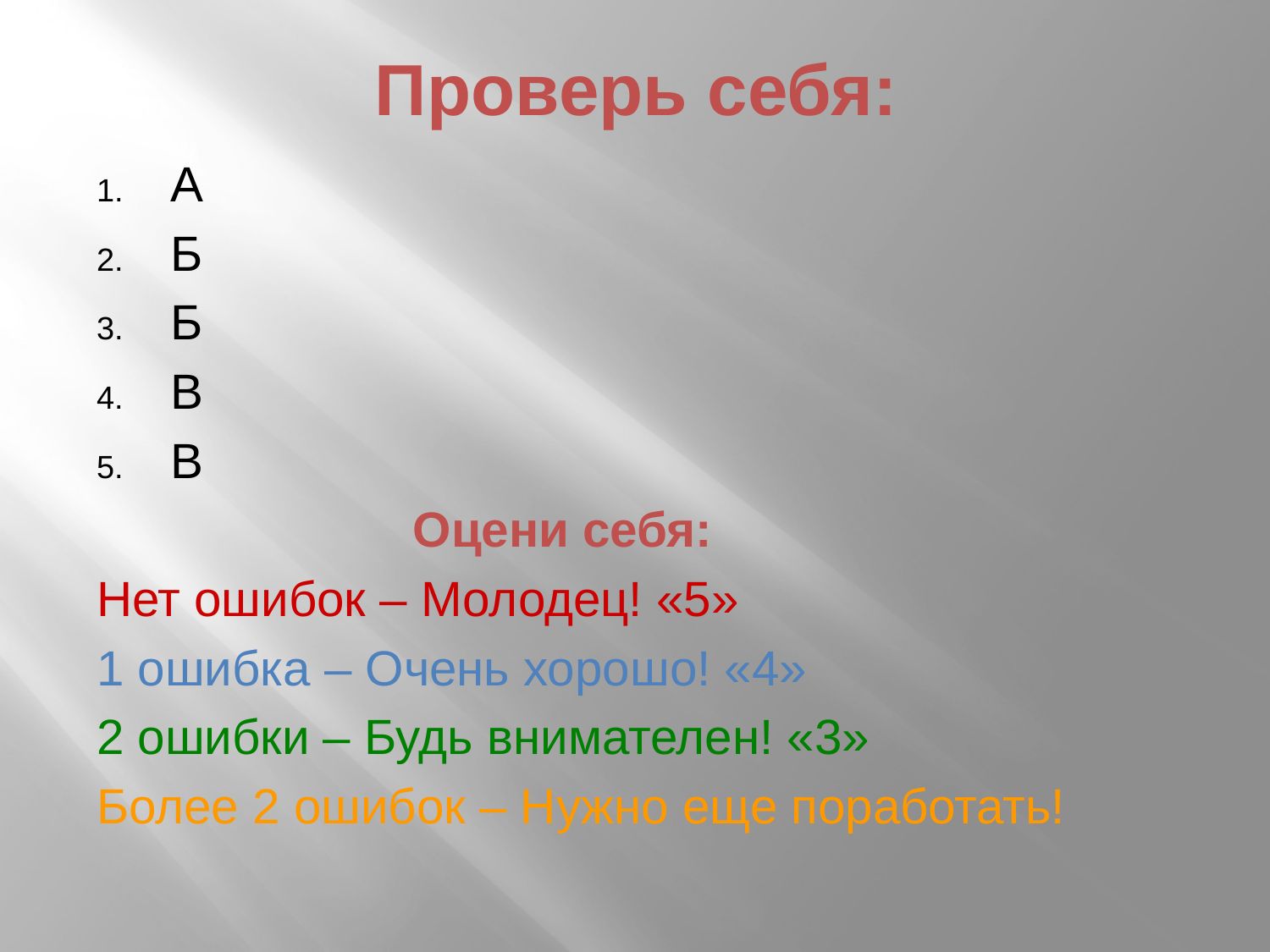

# Проверь себя:
А
Б
Б
В
В
                       Оцени себя:
Нет ошибок – Молодец! «5»
1 ошибка – Очень хорошо! «4»
2 ошибки – Будь внимателен! «3»
Более 2 ошибок – Нужно еще поработать!